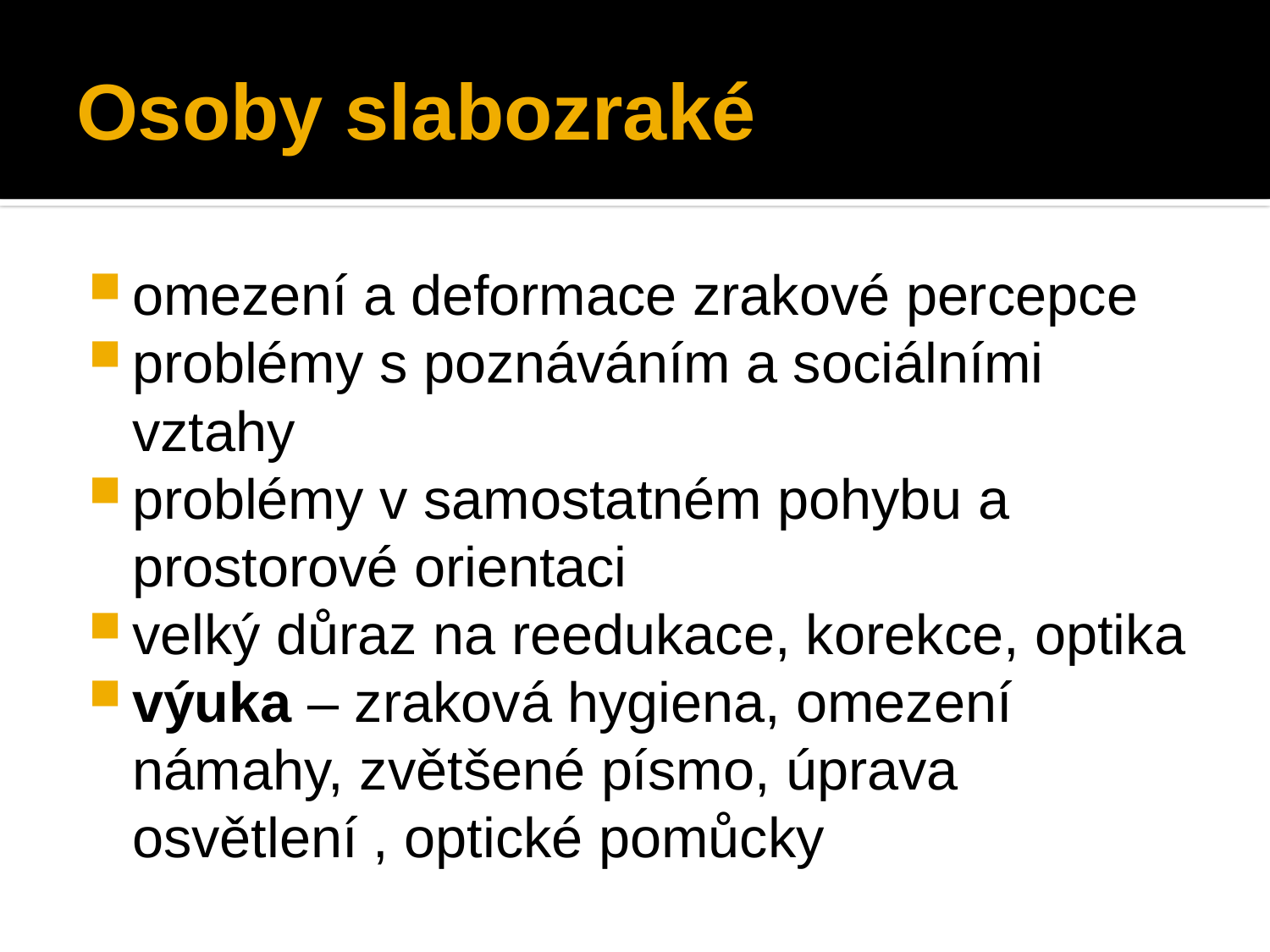

# Osoby slabozraké
omezení a deformace zrakové percepce
problémy s poznáváním a sociálními vztahy
problémy v samostatném pohybu a prostorové orientaci
velký důraz na reedukace, korekce, optika
výuka – zraková hygiena, omezení námahy, zvětšené písmo, úprava osvětlení , optické pomůcky